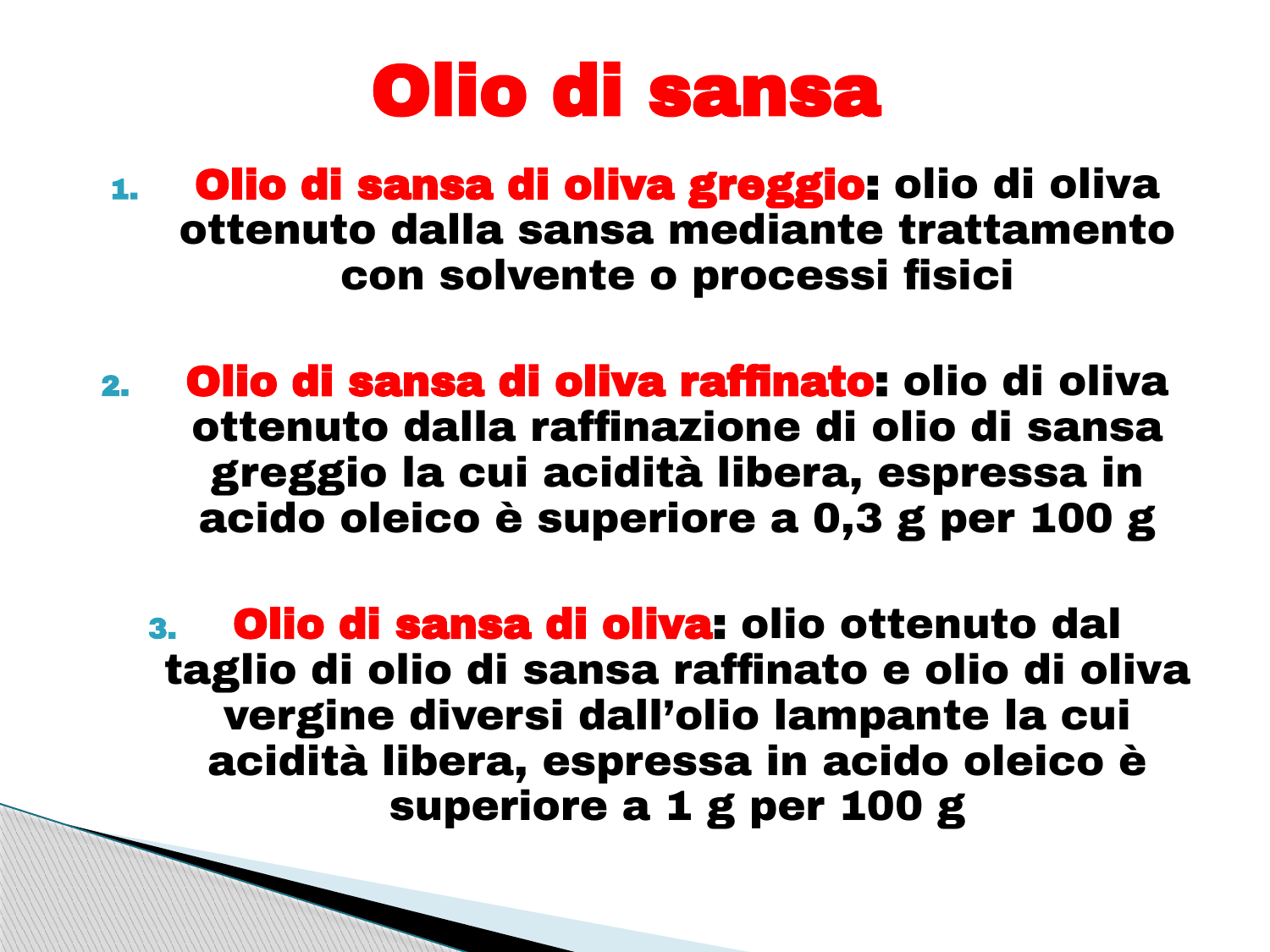

# Olio di sansa
Olio di sansa di oliva greggio: olio di oliva ottenuto dalla sansa mediante trattamento con solvente o processi fisici

Olio di sansa di oliva raffinato: olio di oliva ottenuto dalla raffinazione di olio di sansa greggio la cui acidità libera, espressa in acido oleico è superiore a 0,3 g per 100 g

Olio di sansa di oliva: olio ottenuto dal taglio di olio di sansa raffinato e olio di oliva vergine diversi dall’olio lampante la cui acidità libera, espressa in acido oleico è superiore a 1 g per 100 g